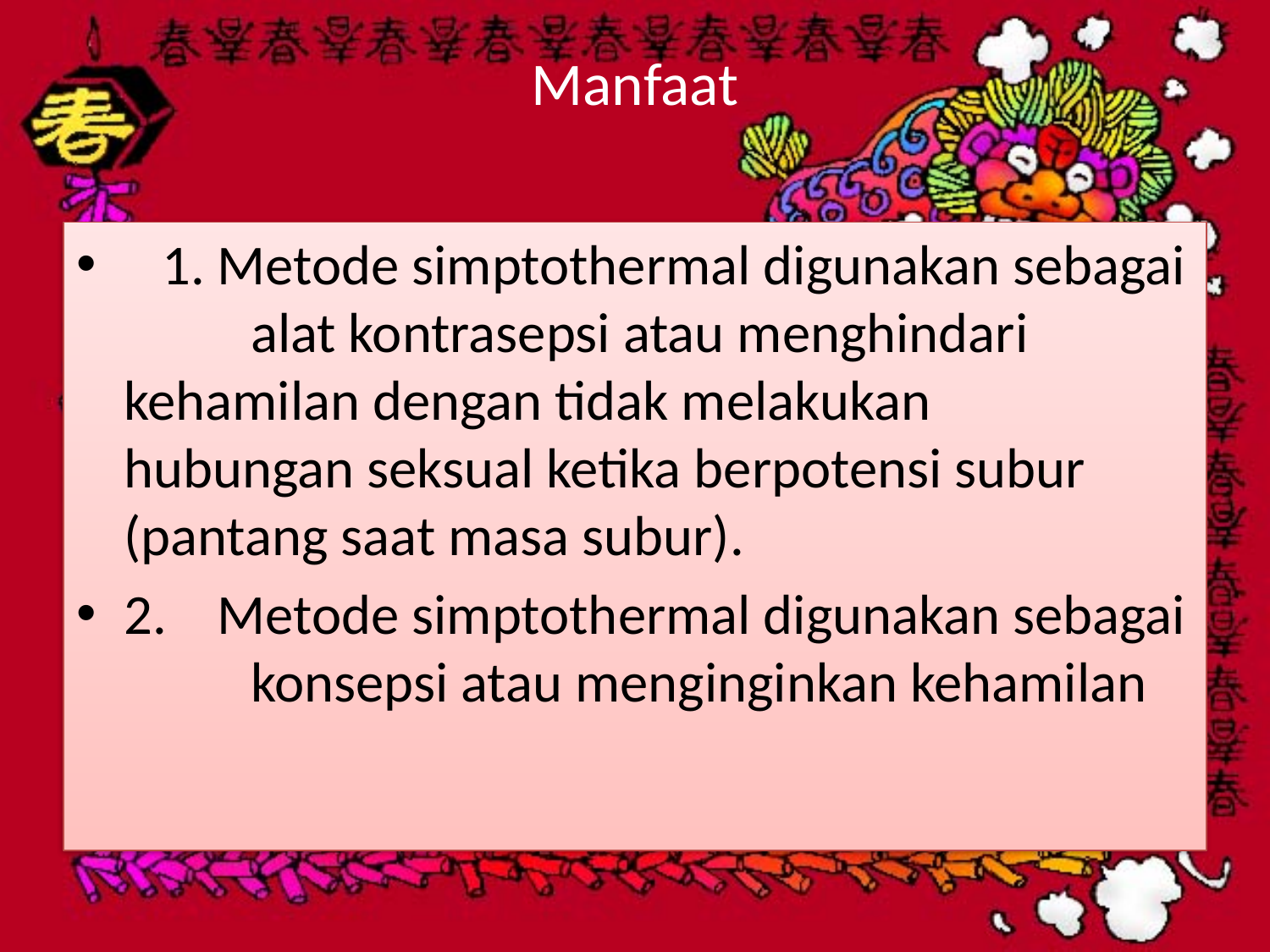

# Manfaat
   1. Metode simptothermal digunakan sebagai      	alat kontrasepsi atau menghindari 	kehamilan dengan tidak melakukan 	hubungan seksual ketika berpotensi subur 	(pantang saat masa subur).
2.    Metode simptothermal digunakan sebagai 	konsepsi atau menginginkan kehamilan